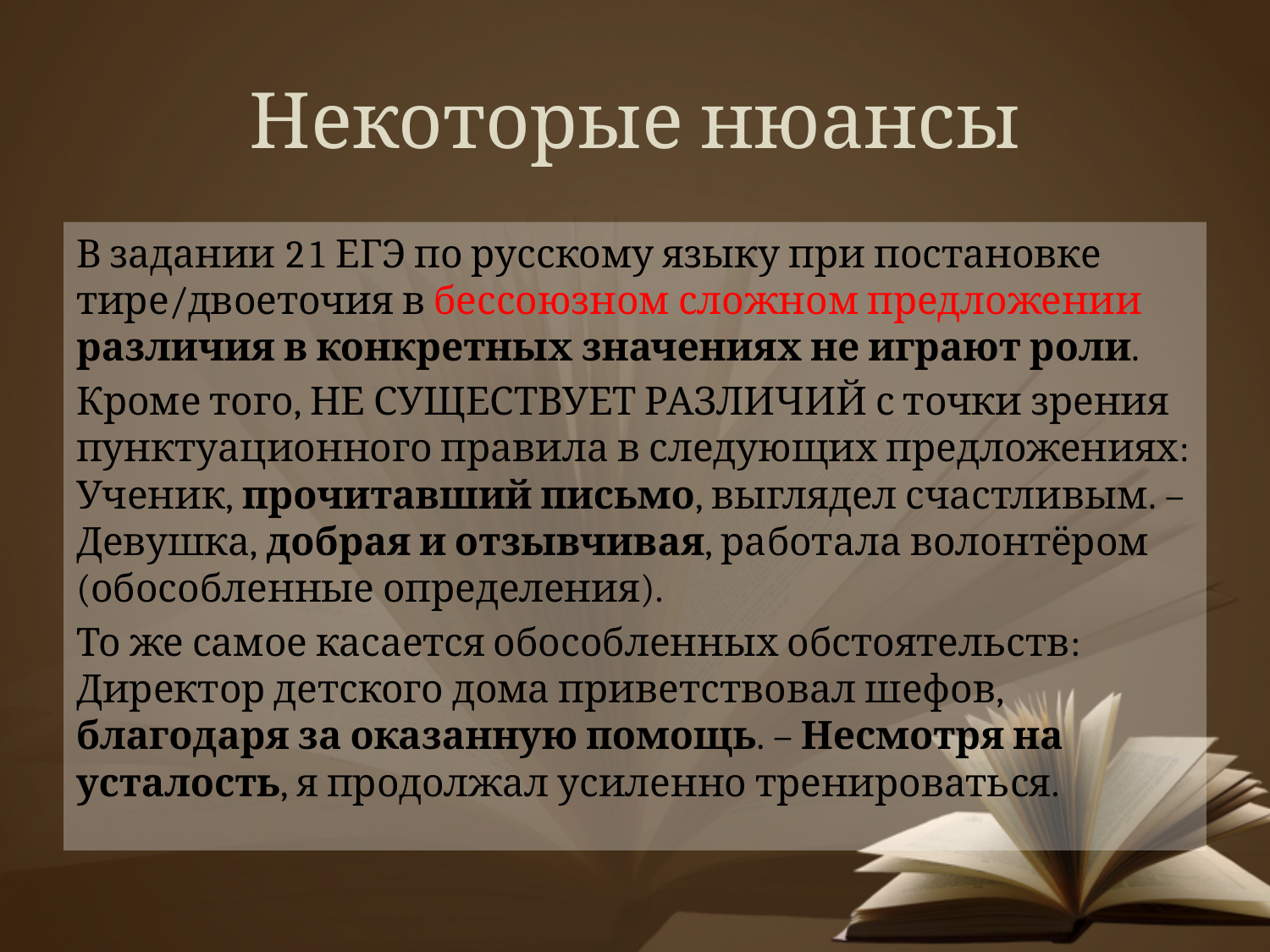

# Некоторые нюансы
В задании 21 ЕГЭ по русскому языку при постановке тире/двоеточия в бессоюзном сложном предложении различия в конкретных значениях не играют роли.
Кроме того, НЕ СУЩЕСТВУЕТ РАЗЛИЧИЙ с точки зрения пунктуационного правила в следующих предложениях: Ученик, прочитавший письмо, выглядел счастливым. – Девушка, добрая и отзывчивая, работала волонтёром (обособленные определения).
То же самое касается обособленных обстоятельств: Директор детского дома приветствовал шефов, благодаря за оказанную помощь. – Несмотря на усталость, я продолжал усиленно тренироваться.